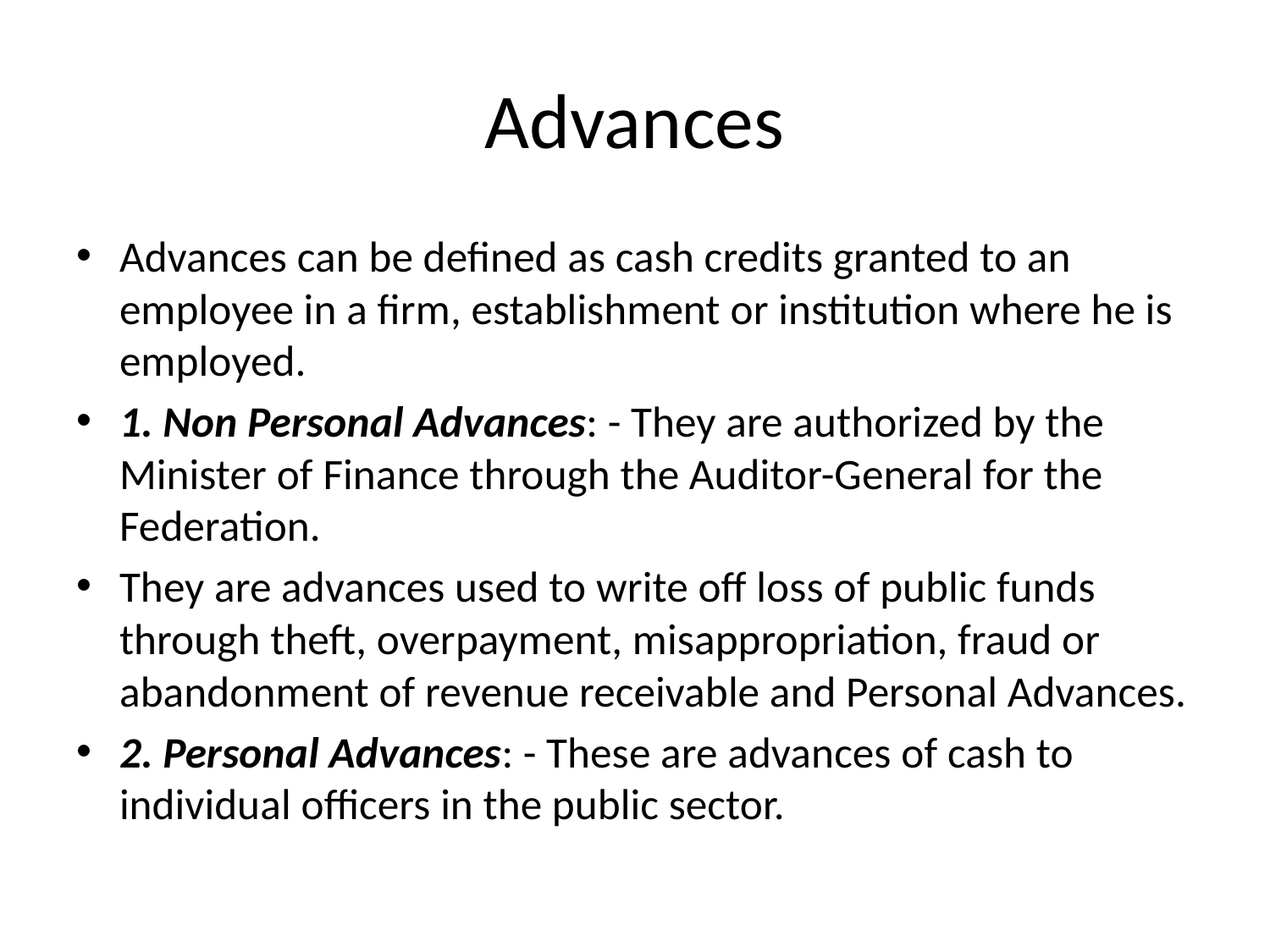

# Advances
Advances can be defined as cash credits granted to an employee in a firm, establishment or institution where he is employed.
1. Non Personal Advances: - They are authorized by the Minister of Finance through the Auditor-General for the Federation.
They are advances used to write off loss of public funds through theft, overpayment, misappropriation, fraud or abandonment of revenue receivable and Personal Advances.
2. Personal Advances: - These are advances of cash to individual officers in the public sector.